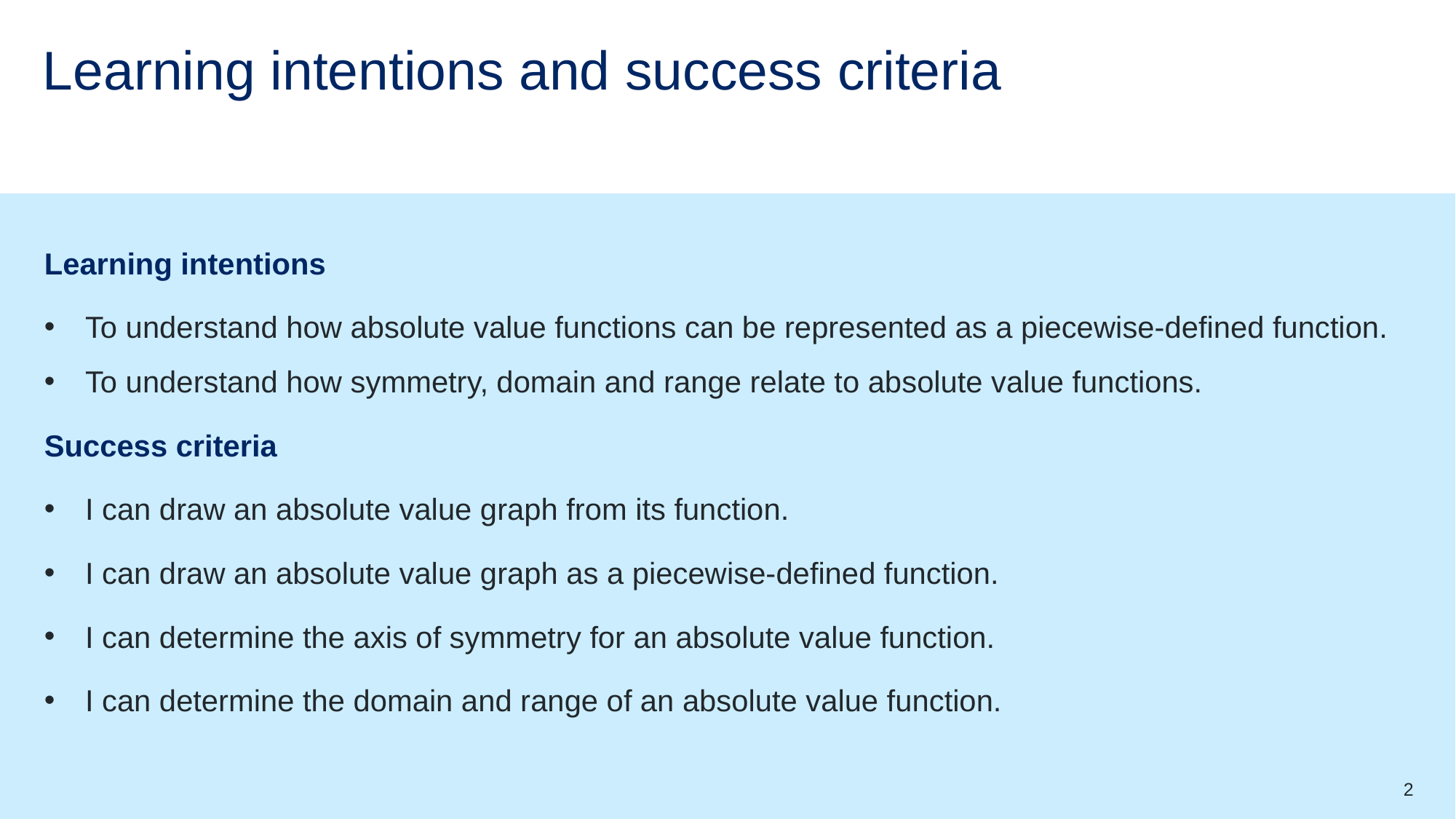

# Learning intentions and success criteria
Learning intentions
To understand how absolute value functions can be represented as a piecewise-defined function.
To understand how symmetry, domain and range relate to absolute value functions.
Success criteria
I can draw an absolute value graph from its function.
I can draw an absolute value graph as a piecewise-defined function.
I can determine the axis of symmetry for an absolute value function.
I can determine the domain and range of an absolute value function.
2